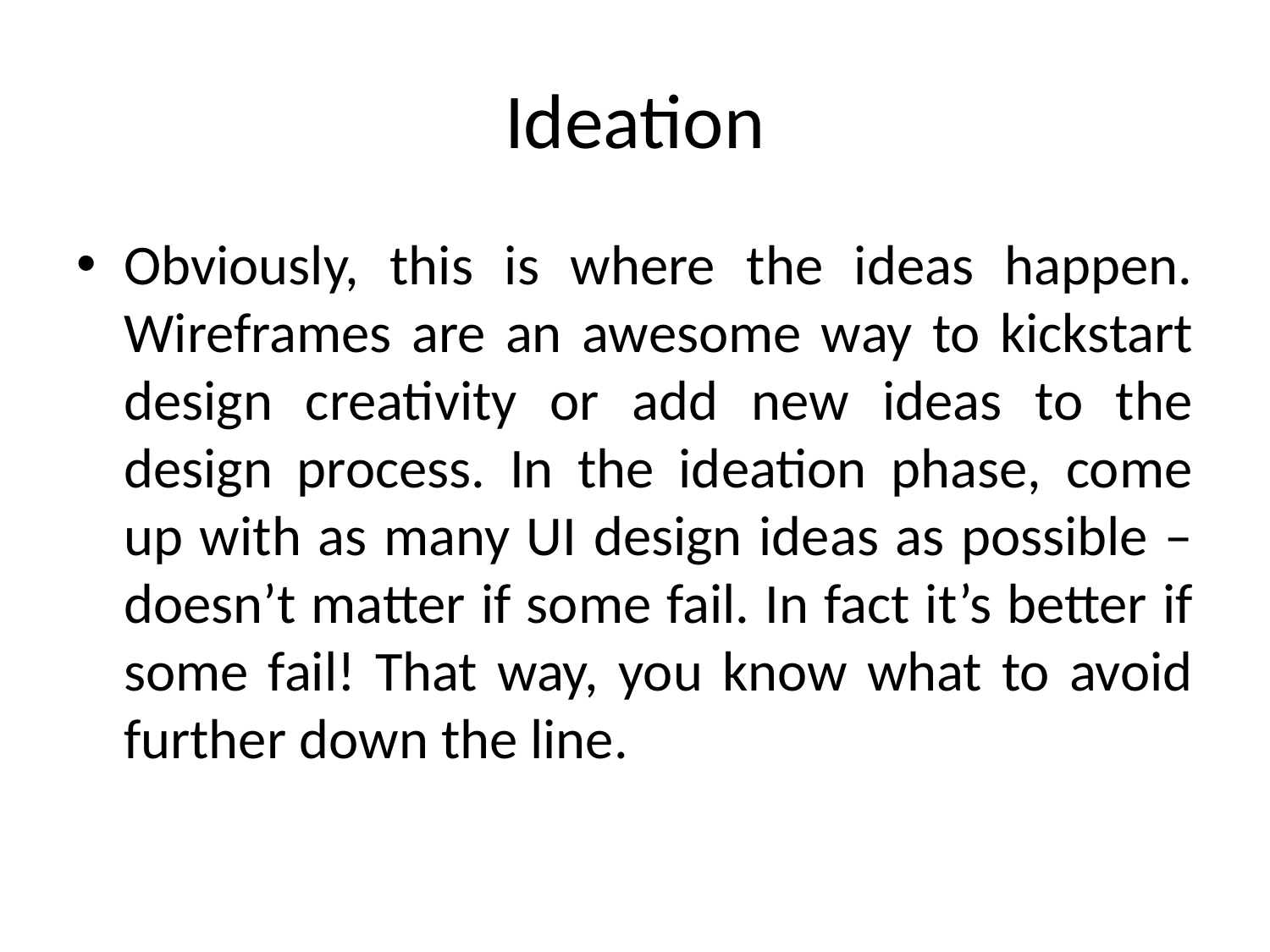

# Ideation
Obviously, this is where the ideas happen. Wireframes are an awesome way to kickstart design creativity or add new ideas to the design process. In the ideation phase, come up with as many UI design ideas as possible – doesn’t matter if some fail. In fact it’s better if some fail! That way, you know what to avoid further down the line.